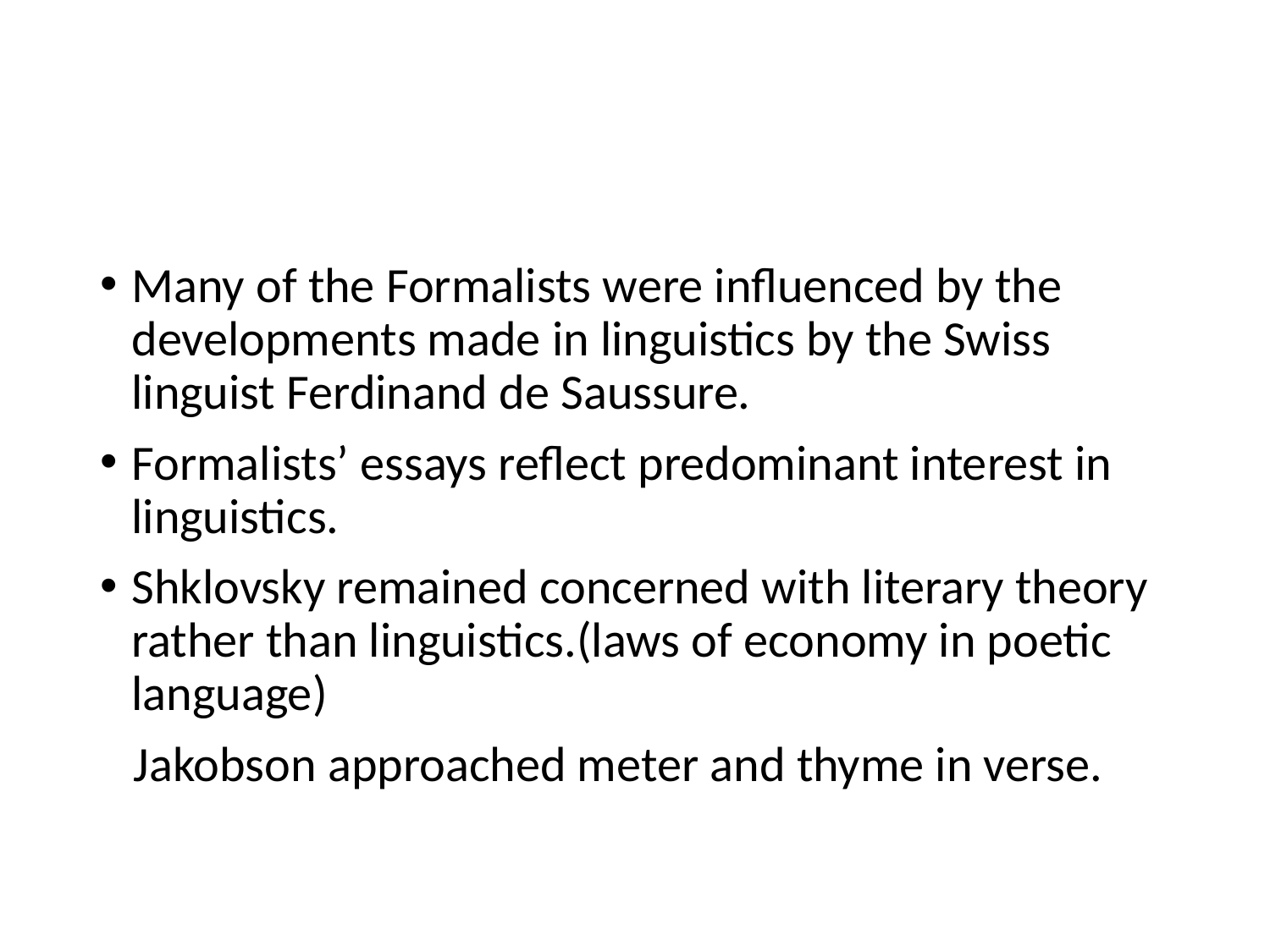

#
Many of the Formalists were influenced by the developments made in linguistics by the Swiss linguist Ferdinand de Saussure.
Formalists’ essays reflect predominant interest in linguistics.
Shklovsky remained concerned with literary theory rather than linguistics.(laws of economy in poetic language)
   Jakobson approached meter and thyme in verse.